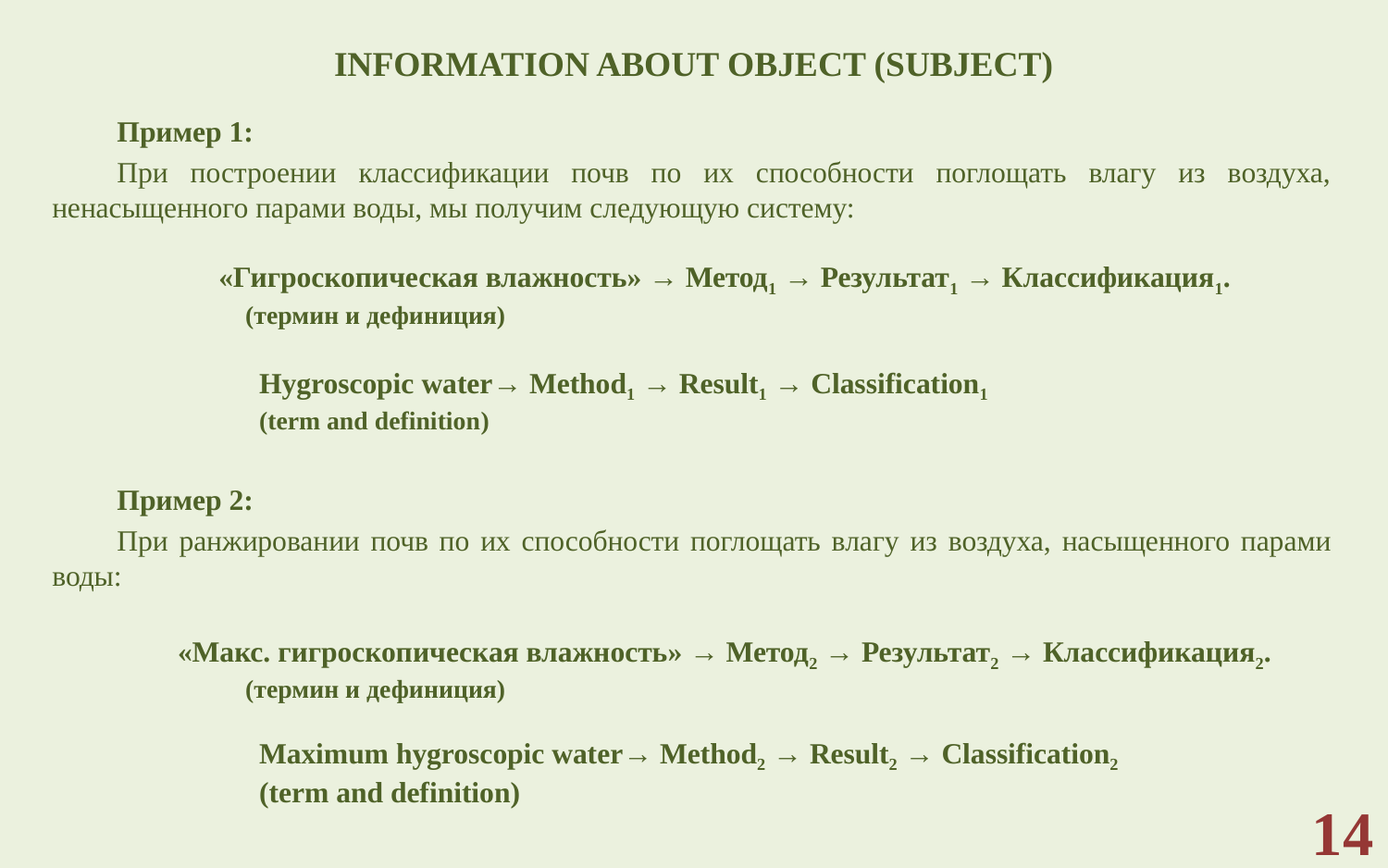

# INFORMATION ABOUT OBJECT (SUBJECT)
Пример 1:
При построении классификации почв по их способности поглощать влагу из воздуха, ненасыщенного парами воды, мы получим следующую систему:

«Гигроскопическая влажность» → Метод1 → Результат1 → Классификация1.
(термин и дефиниция)

Hygroscopic water→ Method1 → Result1 → Classification1
(term and definition)

Пример 2:
При ранжировании почв по их способности поглощать влагу из воздуха, насыщенного парами воды:

«Макс. гигроскопическая влажность» → Метод2 → Результат2 → Классификация2.
(термин и дефиниция)

Maximum hygroscopic water→ Method2 → Result2 → Classification2
(term and definition)

14